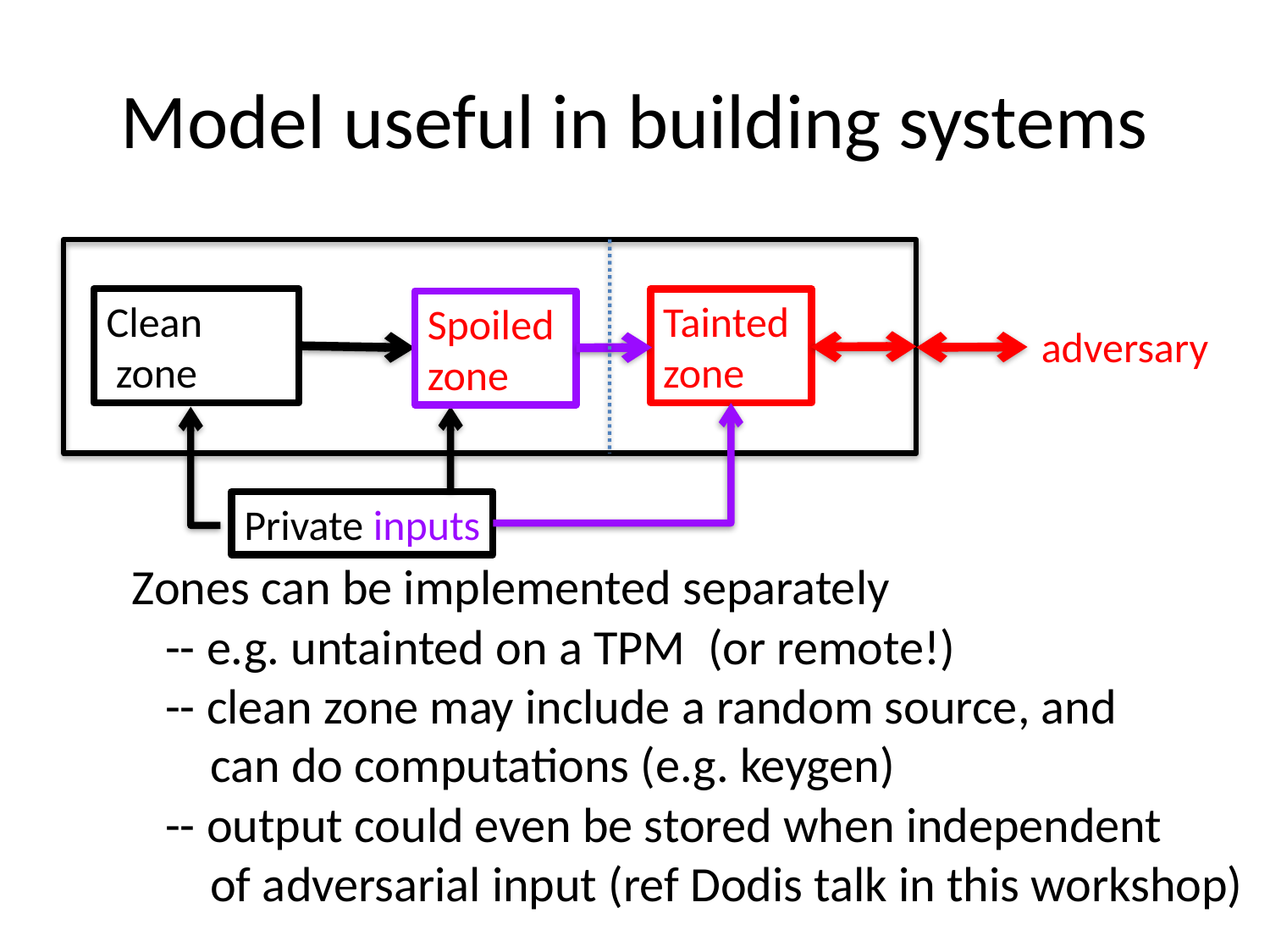

# Model useful in building systems

Clean
 zone
Tainted
zone
Spoiled
zone
adversary
Private inputs
Zones can be implemented separately
   -- e.g. untainted on a TPM  (or remote!)
   -- clean zone may include a random source, and
       can do computations (e.g. keygen)
   -- output could even be stored when independent
       of adversarial input (ref Dodis talk in this workshop)